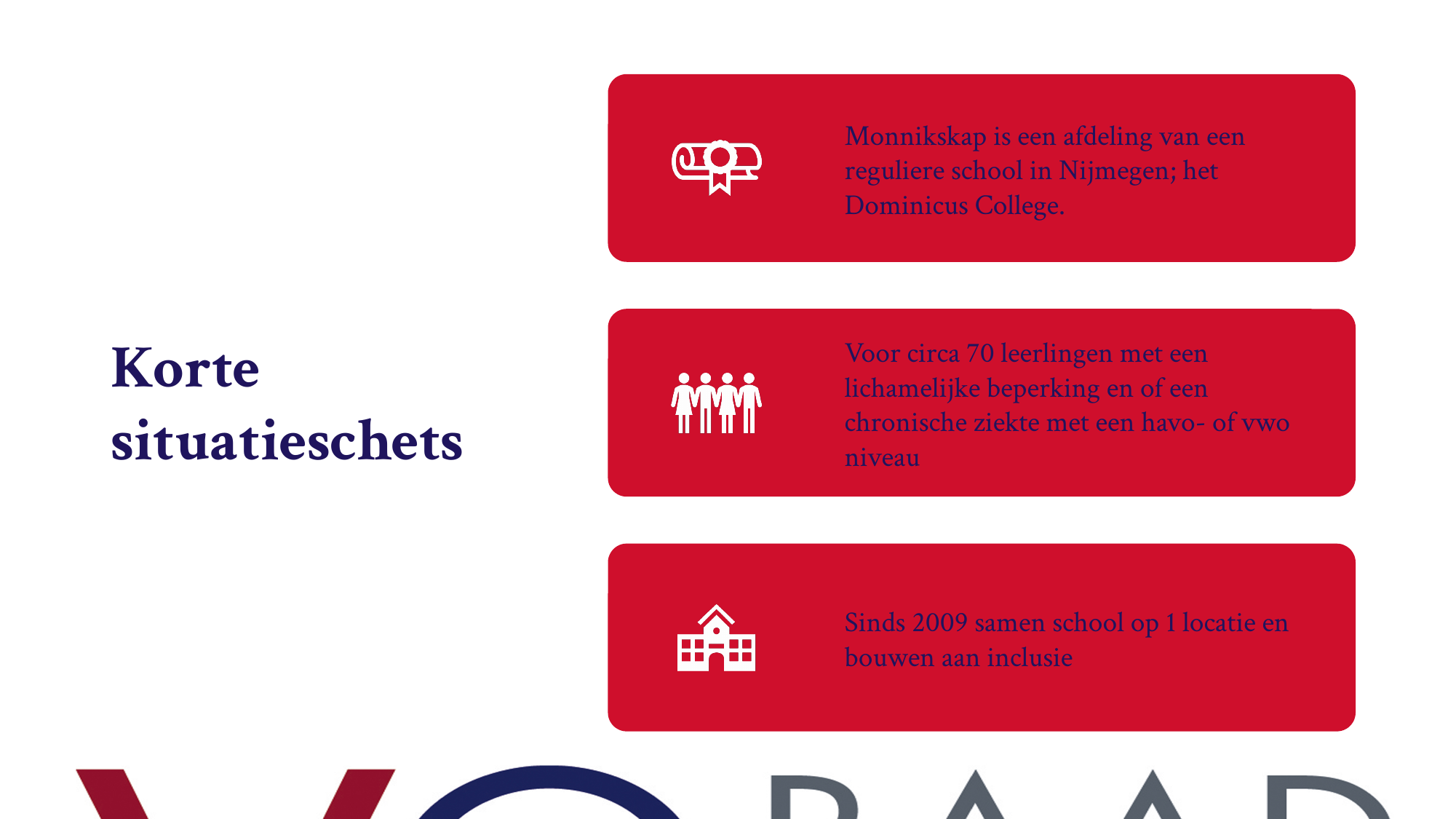

# Korte situatieschets
Monnikskap is een afdeling van een reguliere school in Nijmegen; het Dominicus College.
Voor circa 70 leerlingen met een lichamelijke beperking en of een chronische ziekte met een havo- of vwo niveau
Sinds 2009 samen school op 1 locatie en bouwen aan inclusie